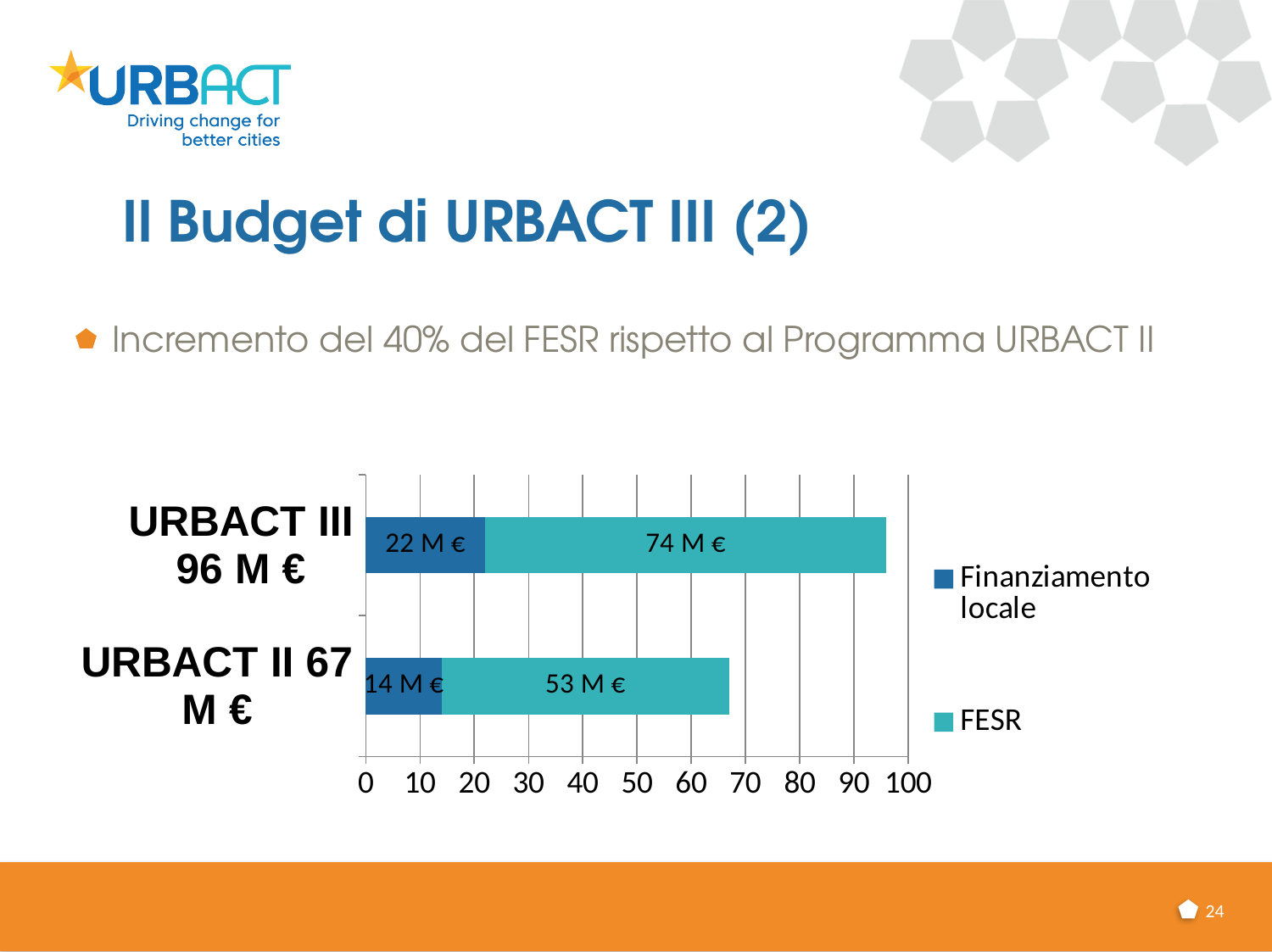

# Il Budget di URBACT III (2)

Incremento del 40% del FESR rispetto al Programma URBACT II

### Chart

| Category | Finanziamento locale | FESR |
|---|---|---|
| URBACT II 67 M € | 14.0 | 53.0 |
| URBACT III 96 M € | 22.0 | 74.0 |
24